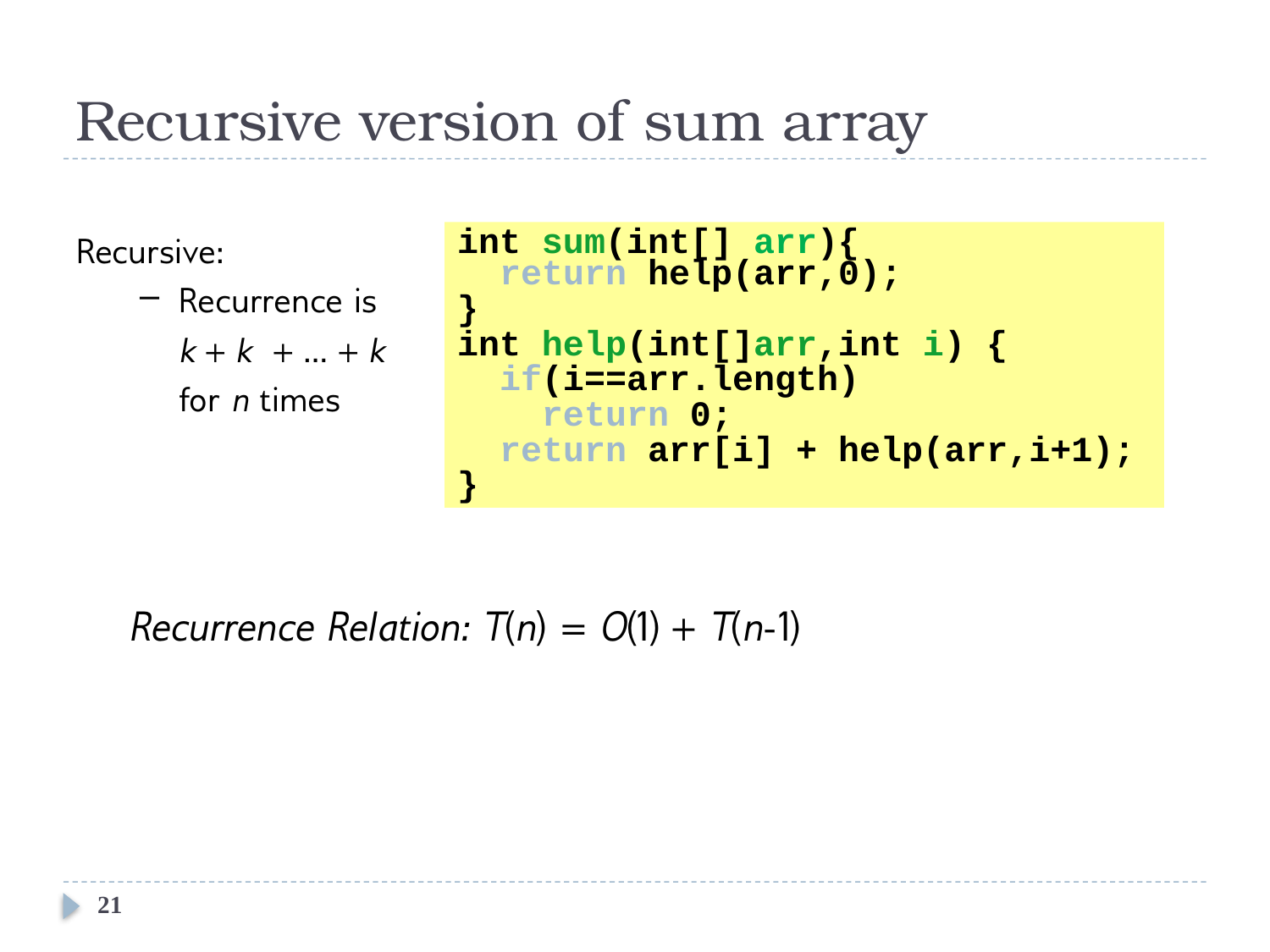

# Recursive version of sum array
Recursive:
Recurrence is
	k + k  + … + k
	for n times

int sum(int[] arr){
  return help(arr,0);
}
int help(int[]arr,int i) {
  if(i==arr.length)
    return 0;
  return arr[i] + help(arr,i+1);
}
Recurrence Relation: T(n) = O(1) + T(n-1)
21